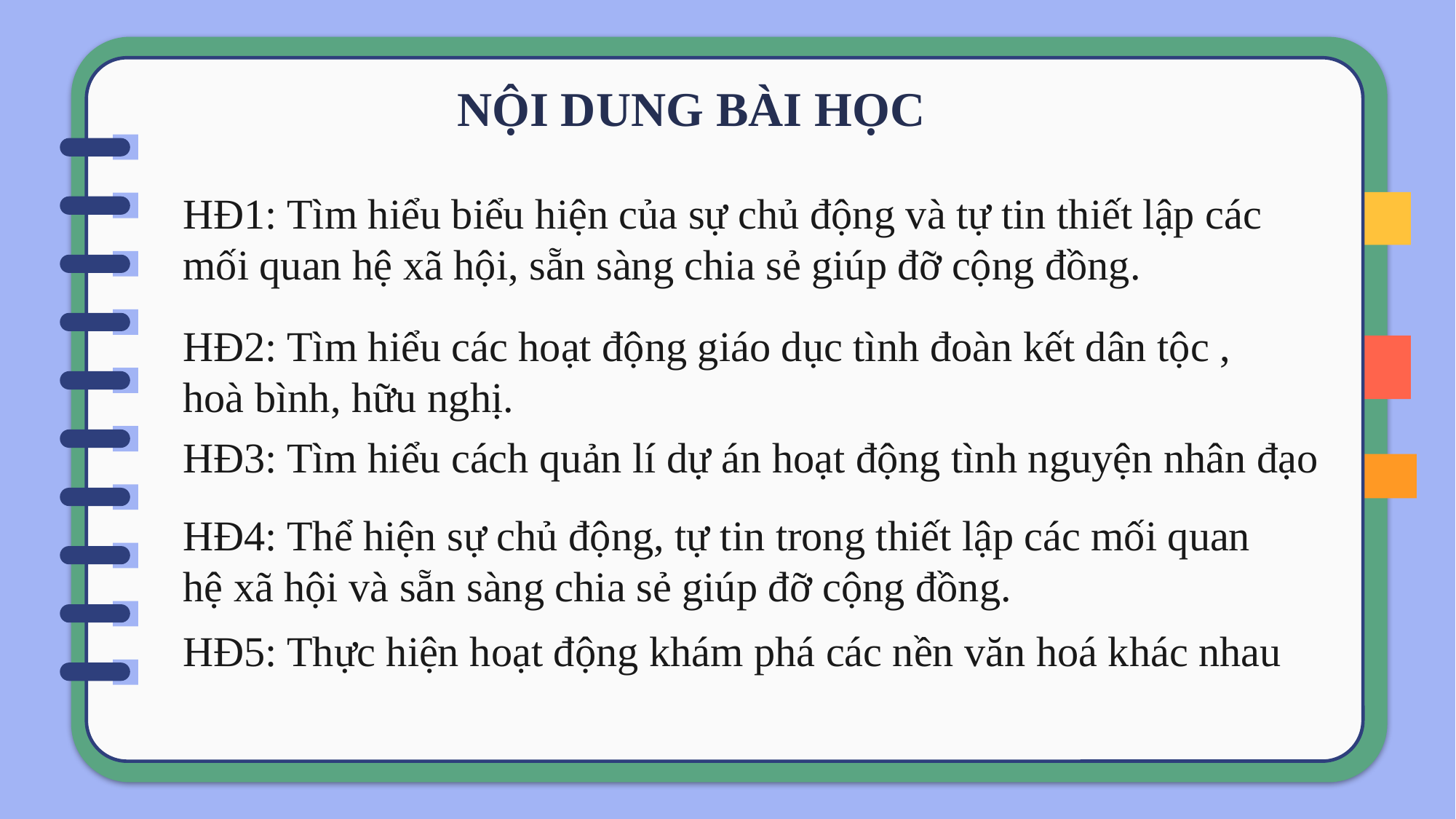

# NỘI DUNG BÀI HỌC

HĐ1: Tìm hiểu biểu hiện của sự chủ động và tự tin thiết lập các mối quan hệ xã hội, sẵn sàng chia sẻ giúp đỡ cộng đồng.
HĐ2: Tìm hiểu các hoạt động giáo dục tình đoàn kết dân tộc , hoà bình, hữu nghị.
HĐ3: Tìm hiểu cách quản lí dự án hoạt động tình nguyện nhân đạo
HĐ4: Thể hiện sự chủ động, tự tin trong thiết lập các mối quan hệ xã hội và sẵn sàng chia sẻ giúp đỡ cộng đồng.
HĐ5: Thực hiện hoạt động khám phá các nền văn hoá khác nhau